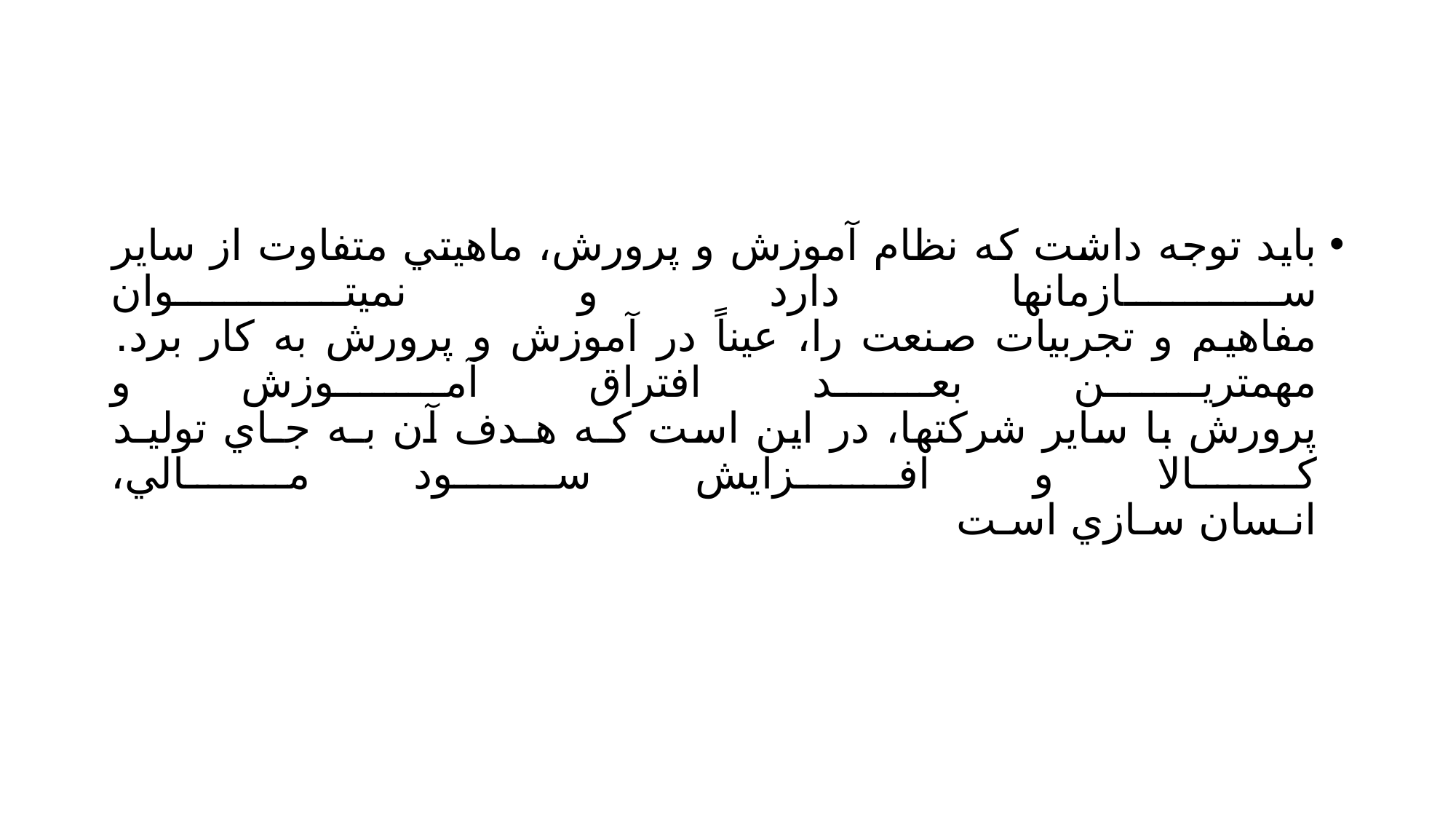

#
بايد توجه داشت كه نظام آموزش و پرورش، ماهيتي متفاوت از ساير سازمانها دارد و نميتـوان
مفاهيم و تجربيات صنعت را، عيناً در آموزش و پرورش به كار برد. مهمترين بعد افتراق آمـوزش و
پرورش با ساير شركتها، در اين است كـه هـدف آن بـه جـاي توليـد كـالا و افـزايش سـود مـالي،
انـسان سـازي اسـت